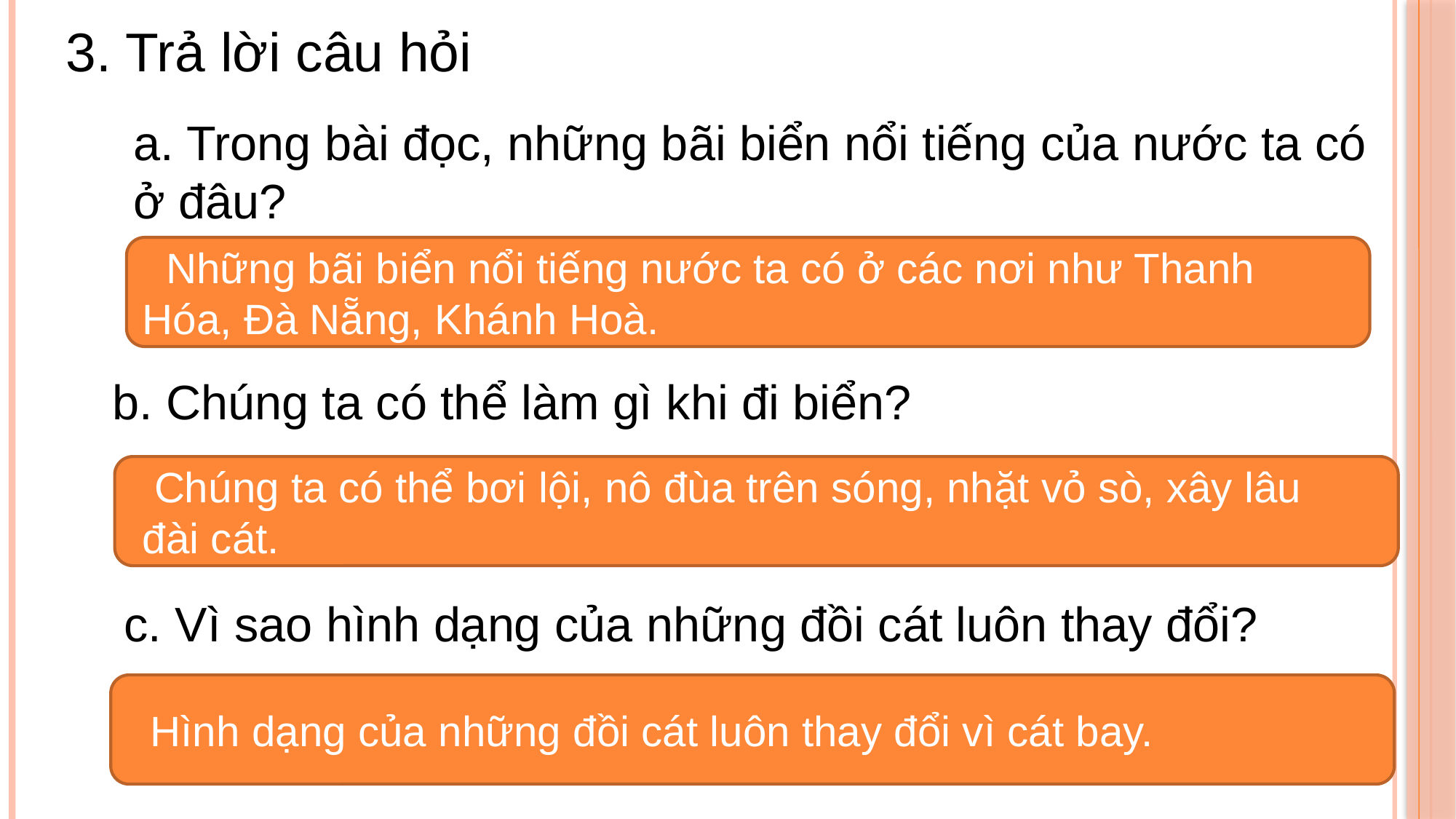

3. Trả lời câu hỏi
a. Trong bài đọc, những bãi biển nổi tiếng của nước ta có ở đâu?
  Những bãi biển nổi tiếng nước ta có ở các nơi như Thanh Hóa, Đà Nẵng, Khánh Hoà.
b. Chúng ta có thể làm gì khi đi biển?
  Chúng ta có thể bơi lội, nô đùa trên sóng, nhặt vỏ sò, xây lâu
 đài cát.
c. Vì sao hình dạng của những đồi cát luôn thay đổi?
  Hình dạng của những đồi cát luôn thay đổi vì cát bay.